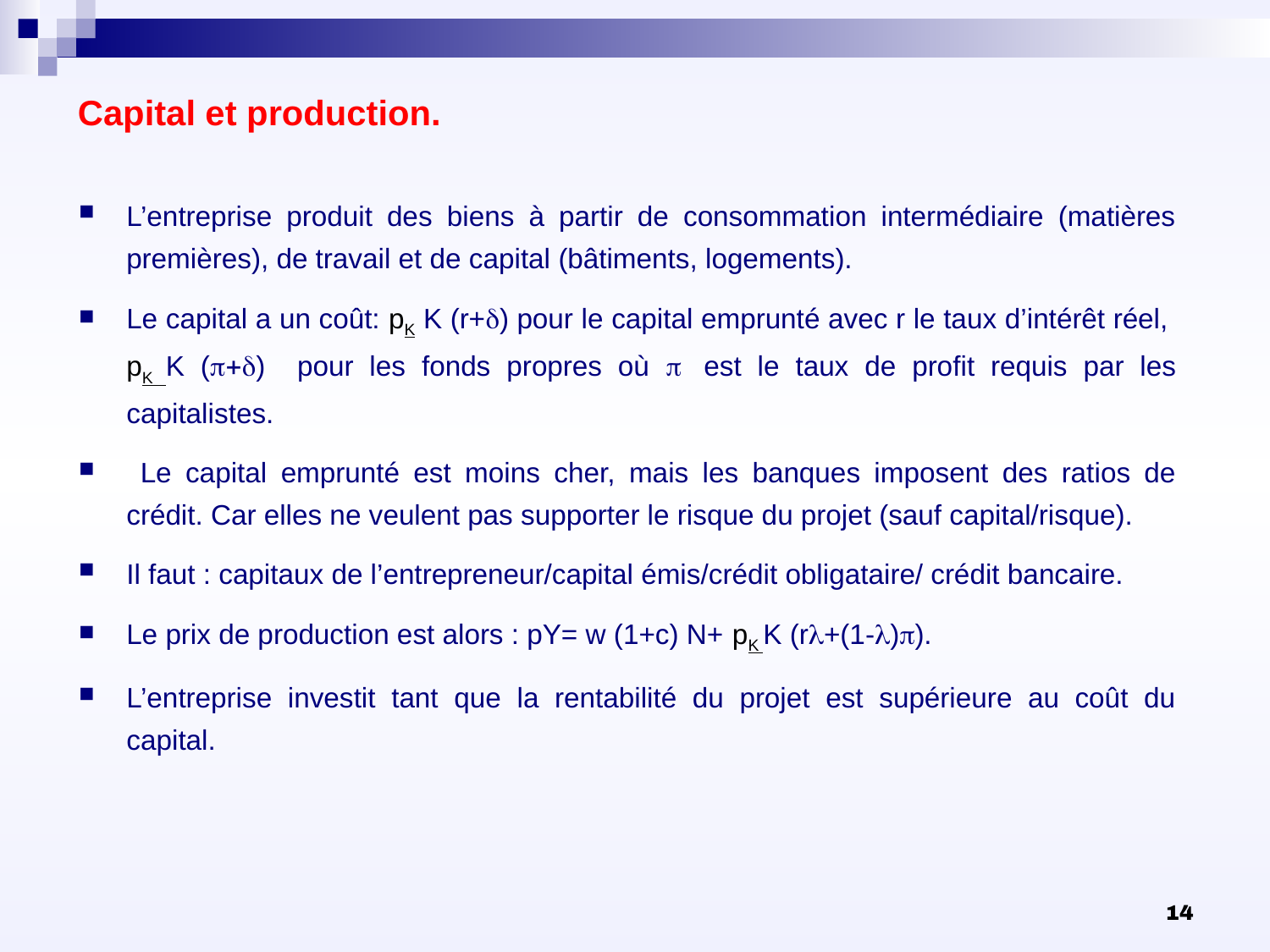

# Capital et production.

L’entreprise produit des biens à partir de consommation intermédiaire (matières premières), de travail et de capital (bâtiments, logements).
Le capital a un coût: pK K (r+δ) pour le capital emprunté avec r le taux d’intérêt réel,  pK K (π+δ)  pour les fonds propres où π est le taux de profit requis par les capitalistes.
 Le capital emprunté est moins cher, mais les banques imposent des ratios de crédit. Car elles ne veulent pas supporter le risque du projet (sauf capital/risque).
Il faut : capitaux de l’entrepreneur/capital émis/crédit obligataire/ crédit bancaire.
Le prix de production est alors : pY= w (1+c) N+ pK K (rλ+(1-λ)π).
L’entreprise investit tant que la rentabilité du projet est supérieure au coût du capital.
14